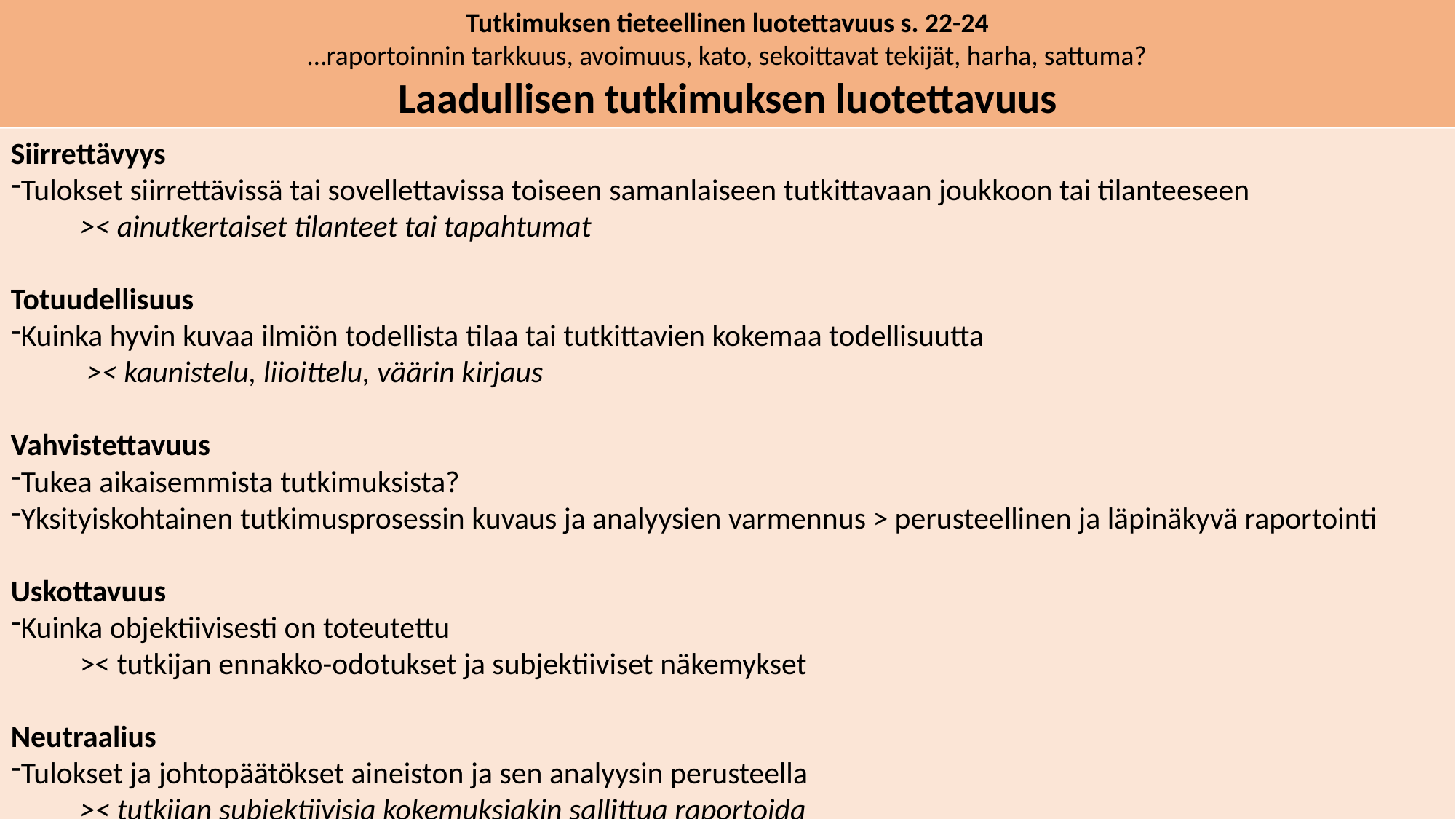

Tutkimuksen tieteellinen luotettavuus s. 22-24
…raportoinnin tarkkuus, avoimuus, kato, sekoittavat tekijät, harha, sattuma?
Laadullisen tutkimuksen luotettavuus
Siirrettävyys
Tulokset siirrettävissä tai sovellettavissa toiseen samanlaiseen tutkittavaan joukkoon tai tilanteeseen
          >< ainutkertaiset tilanteet tai tapahtumat

Totuudellisuus
Kuinka hyvin kuvaa ilmiön todellista tilaa tai tutkittavien kokemaa todellisuutta
           >< kaunistelu, liioittelu, väärin kirjaus

Vahvistettavuus
Tukea aikaisemmista tutkimuksista?
Yksityiskohtainen tutkimusprosessin kuvaus ja analyysien varmennus > perusteellinen ja läpinäkyvä raportointi

Uskottavuus
Kuinka objektiivisesti on toteutettu
          >< tutkijan ennakko-odotukset ja subjektiiviset näkemykset

Neutraalius
Tulokset ja johtopäätökset aineiston ja sen analyysin perusteella
          >< tutkijan subjektiivisia kokemuksiakin sallittua raportoida